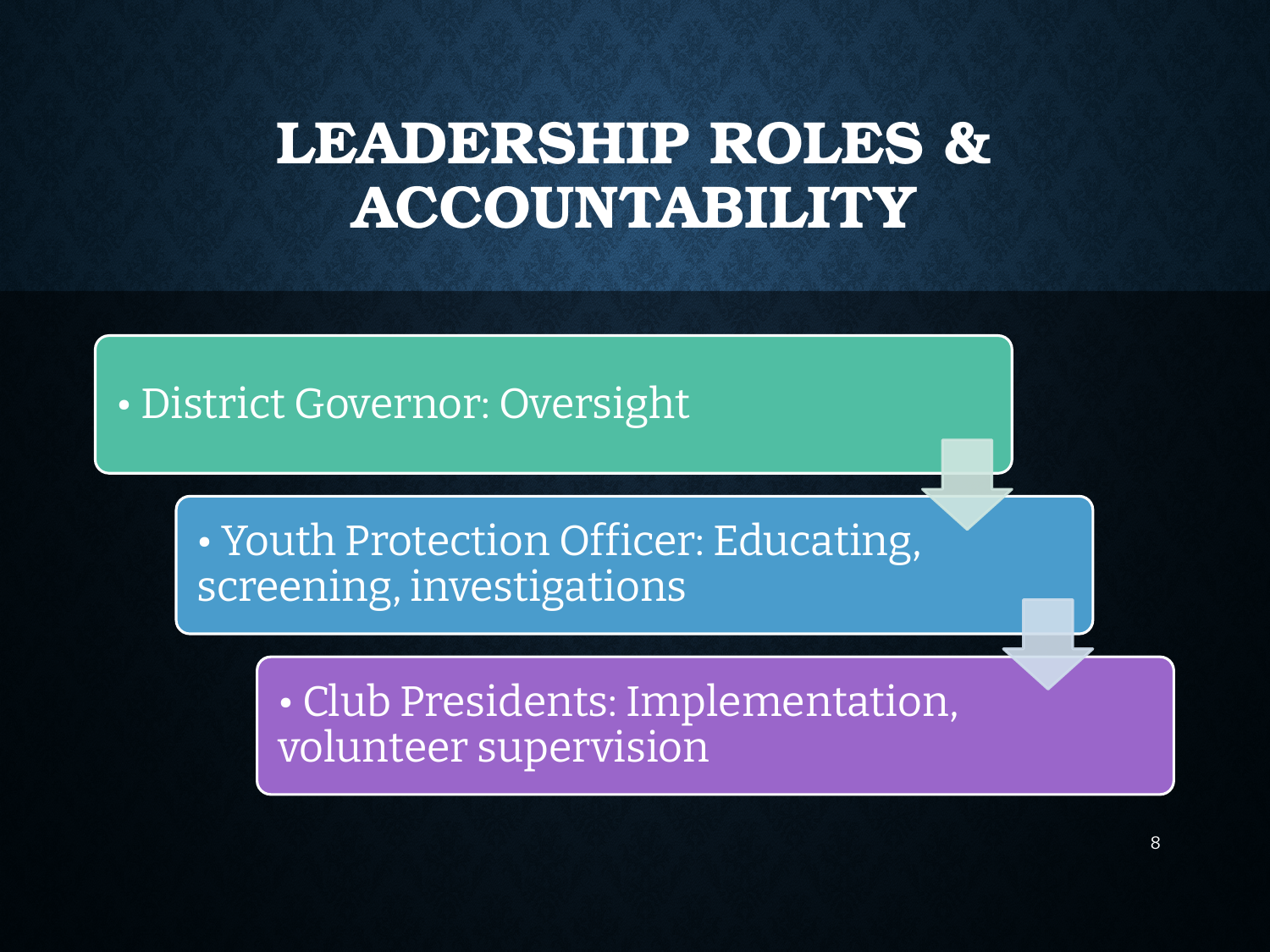

# Leadership Roles & Accountability

• District Governor: Oversight
• Youth Protection Officer: Educating, screening, investigations
• Club Presidents: Implementation, volunteer supervision

8